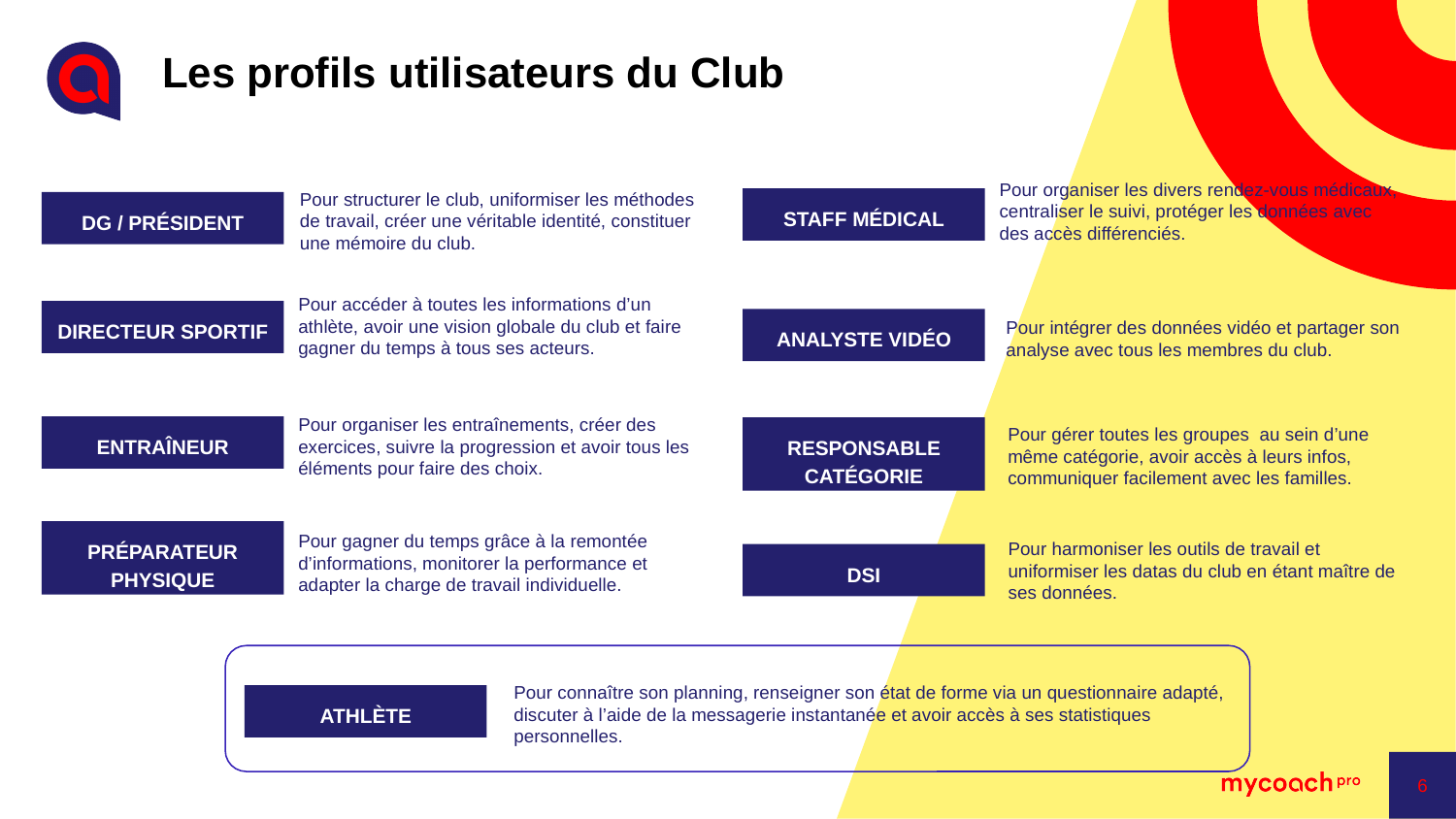

Les profils utilisateurs du Club
Pour organiser les divers rendez-vous médicaux, centraliser le suivi, protéger les données avec des accès différenciés.
Pour structurer le club, uniformiser les méthodes de travail, créer une véritable identité, constituer une mémoire du club.
STAFF MÉDICAL
DG / PRÉSIDENT

Pour accéder à toutes les informations d’un athlète, avoir une vision globale du club et faire gagner du temps à tous ses acteurs.
DIRECTEUR SPORTIF

Pour intégrer des données vidéo et partager son analyse avec tous les membres du club.
ANALYSTE VIDÉO

Pour organiser les entraînements, créer des exercices, suivre la progression et avoir tous les éléments pour faire des choix.
Pour gérer toutes les groupes  au sein d’une même catégorie, avoir accès à leurs infos, communiquer facilement avec les familles.
ENTRAÎNEUR
RESPONSABLE CATÉGORIE

Pour gagner du temps grâce à la remontée d’informations, monitorer la performance et adapter la charge de travail individuelle.
PRÉPARATEUR PHYSIQUE

Pour harmoniser les outils de travail et uniformiser les datas du club en étant maître de ses données.
DSI

Pour connaître son planning, renseigner son état de forme via un questionnaire adapté, discuter à l’aide de la messagerie instantanée et avoir accès à ses statistiques personnelles.
ATHLÈTE
6